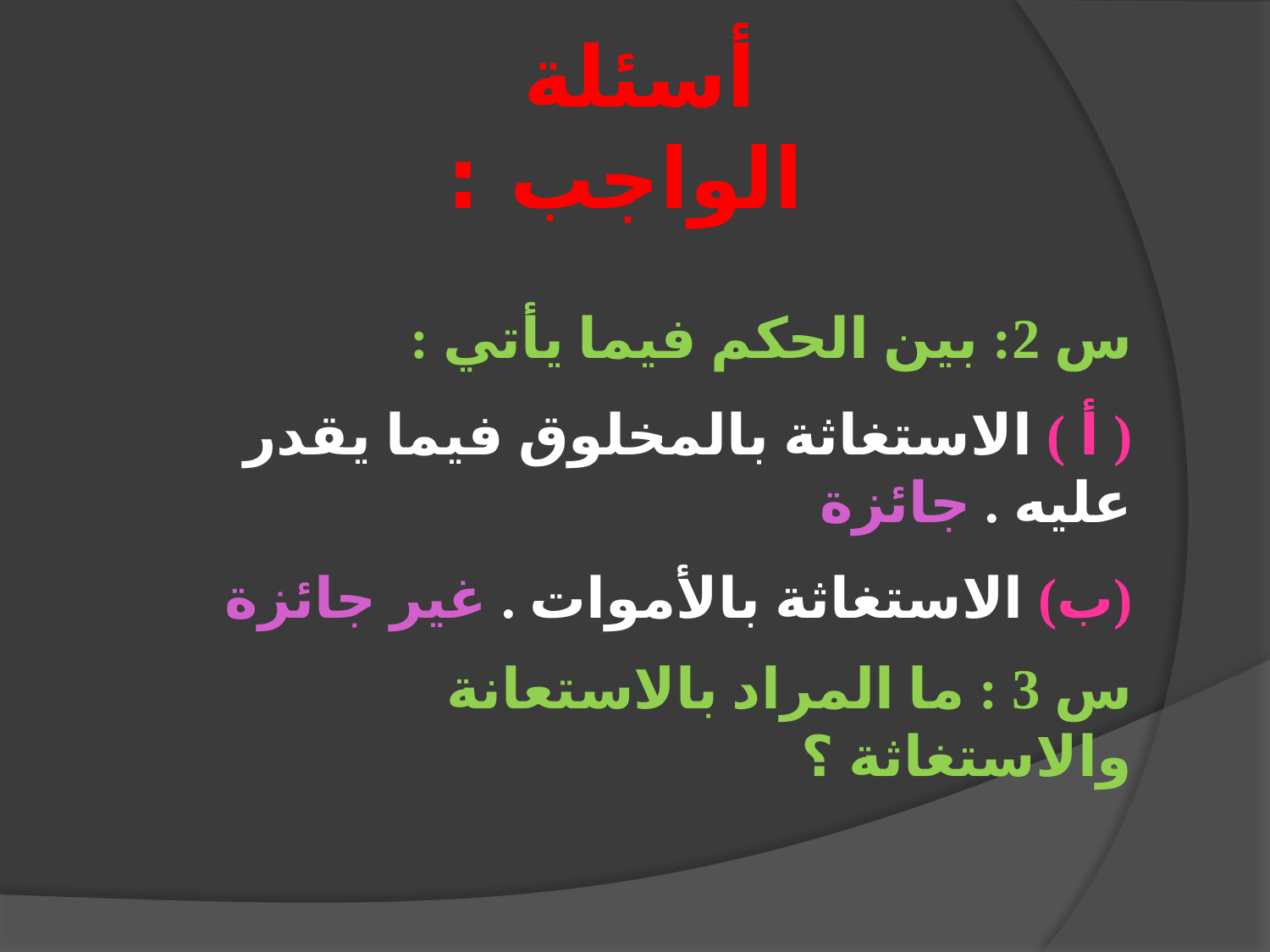

أسئلة  الواجب :
س 2: بين الحكم فيما يأتي :
( أ ) الاستغاثة بالمخلوق فيما يقدر عليه . جائزة
(ب) الاستغاثة بالأموات . غير جائزة
س 3 : ما المراد بالاستعانة والاستغاثة ؟